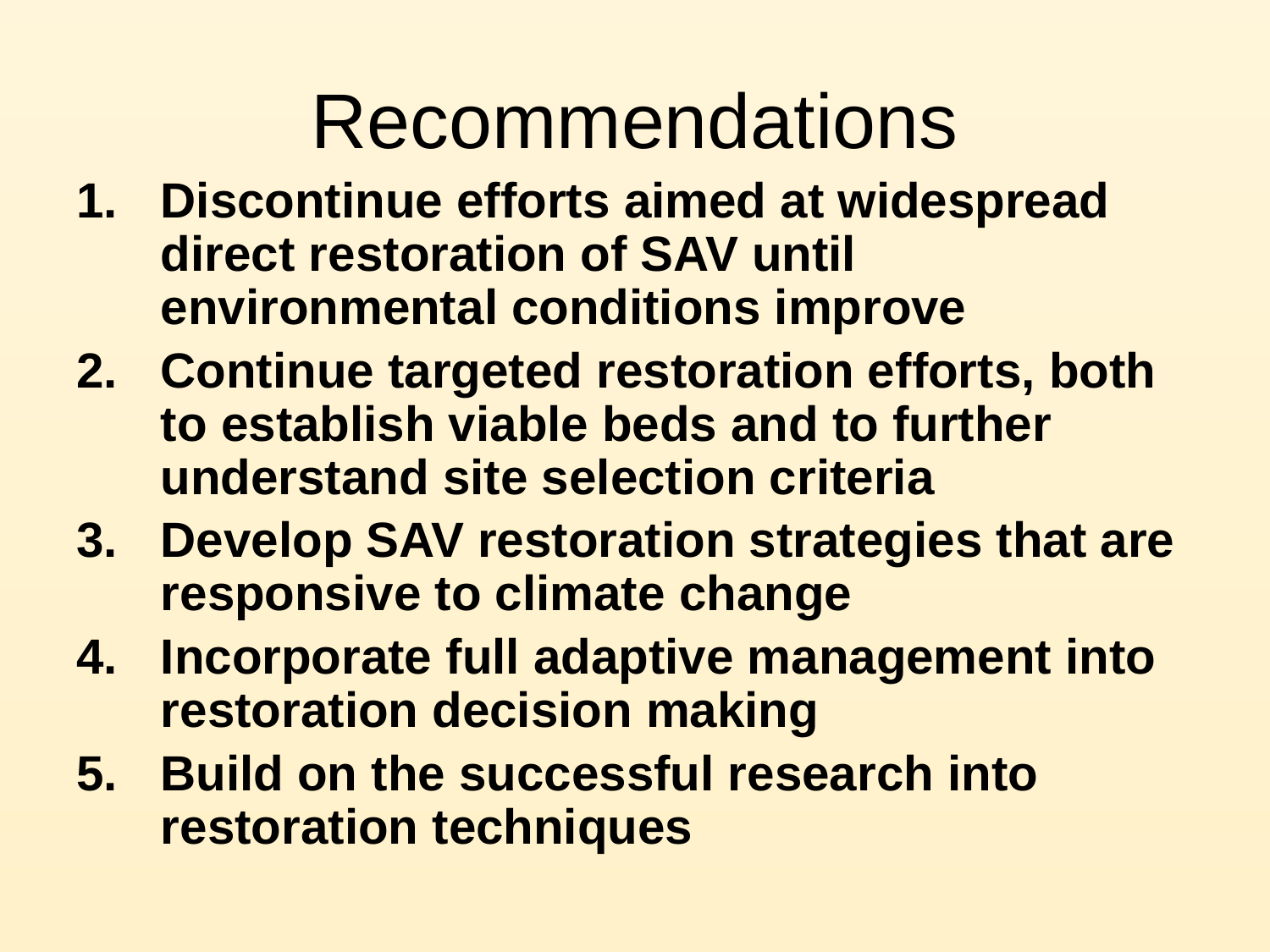

# Recommendations
Discontinue efforts aimed at widespread direct restoration of SAV until environmental conditions improve
Continue targeted restoration efforts, both to establish viable beds and to further understand site selection criteria
Develop SAV restoration strategies that are responsive to climate change
Incorporate full adaptive management into restoration decision making
Build on the successful research into restoration techniques